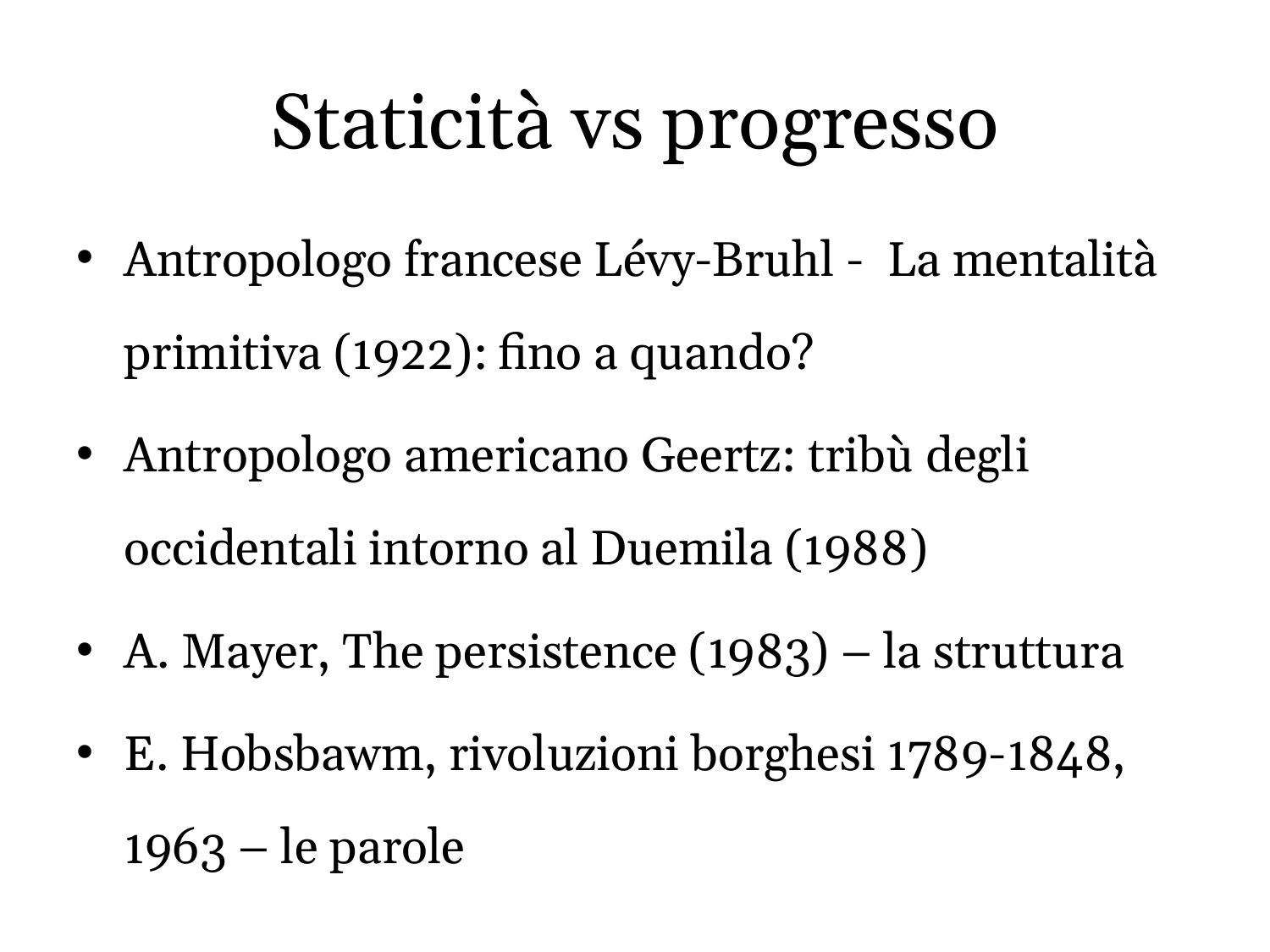

# Staticità vs progresso
Antropologo francese Lévy-Bruhl -  La mentalità primitiva (1922): fino a quando?
Antropologo americano Geertz: tribù degli occidentali intorno al Duemila (1988)
A. Mayer, The persistence (1983) – la struttura
E. Hobsbawm, rivoluzioni borghesi 1789-1848, 1963 – le parole